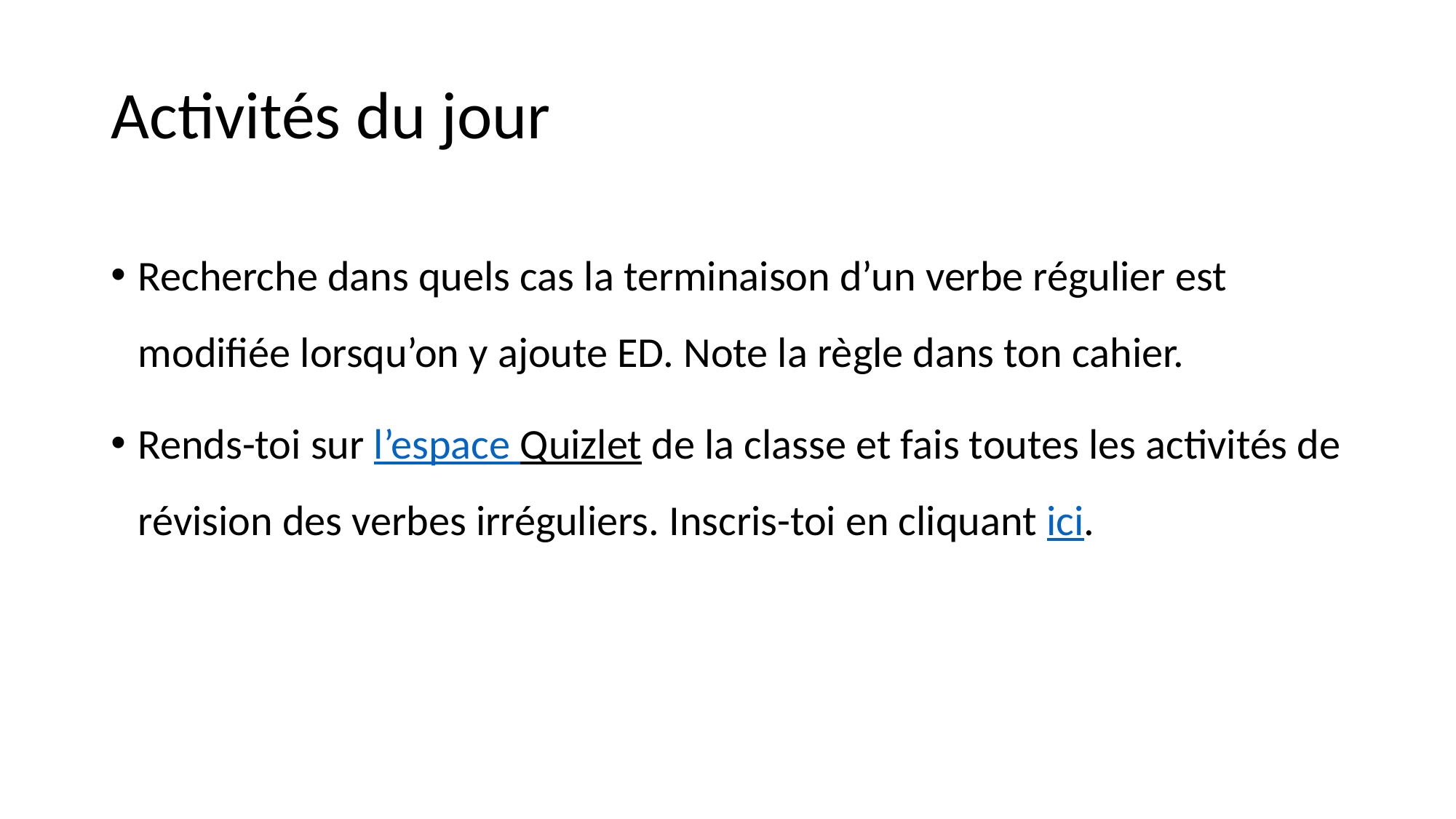

# Activités du jour
Recherche dans quels cas la terminaison d’un verbe régulier est modifiée lorsqu’on y ajoute ED. Note la règle dans ton cahier.
Rends-toi sur l’espace Quizlet de la classe et fais toutes les activités de révision des verbes irréguliers. Inscris-toi en cliquant ici.